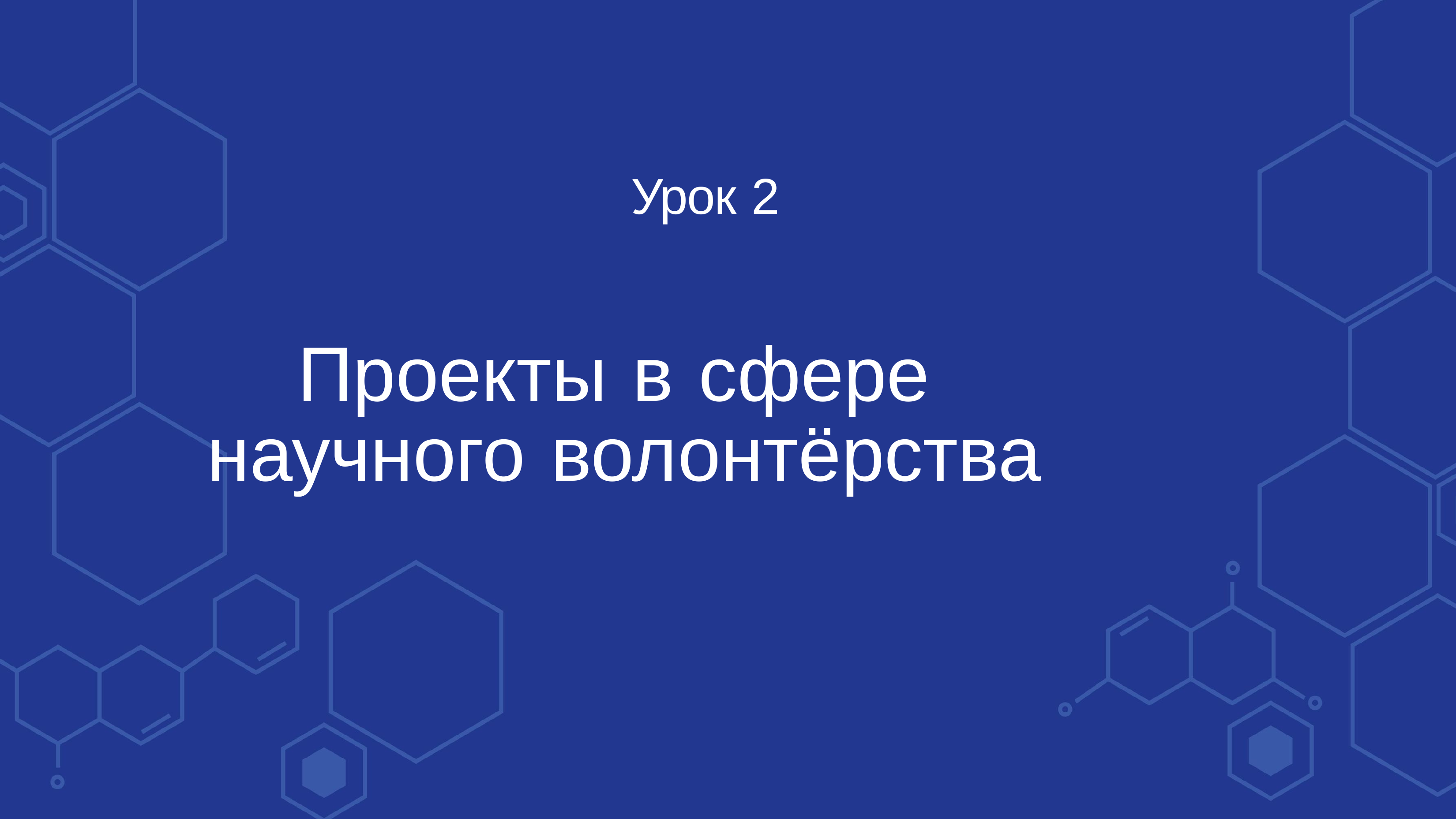

Урок 2
Проекты в сфере
научного волонтёрства